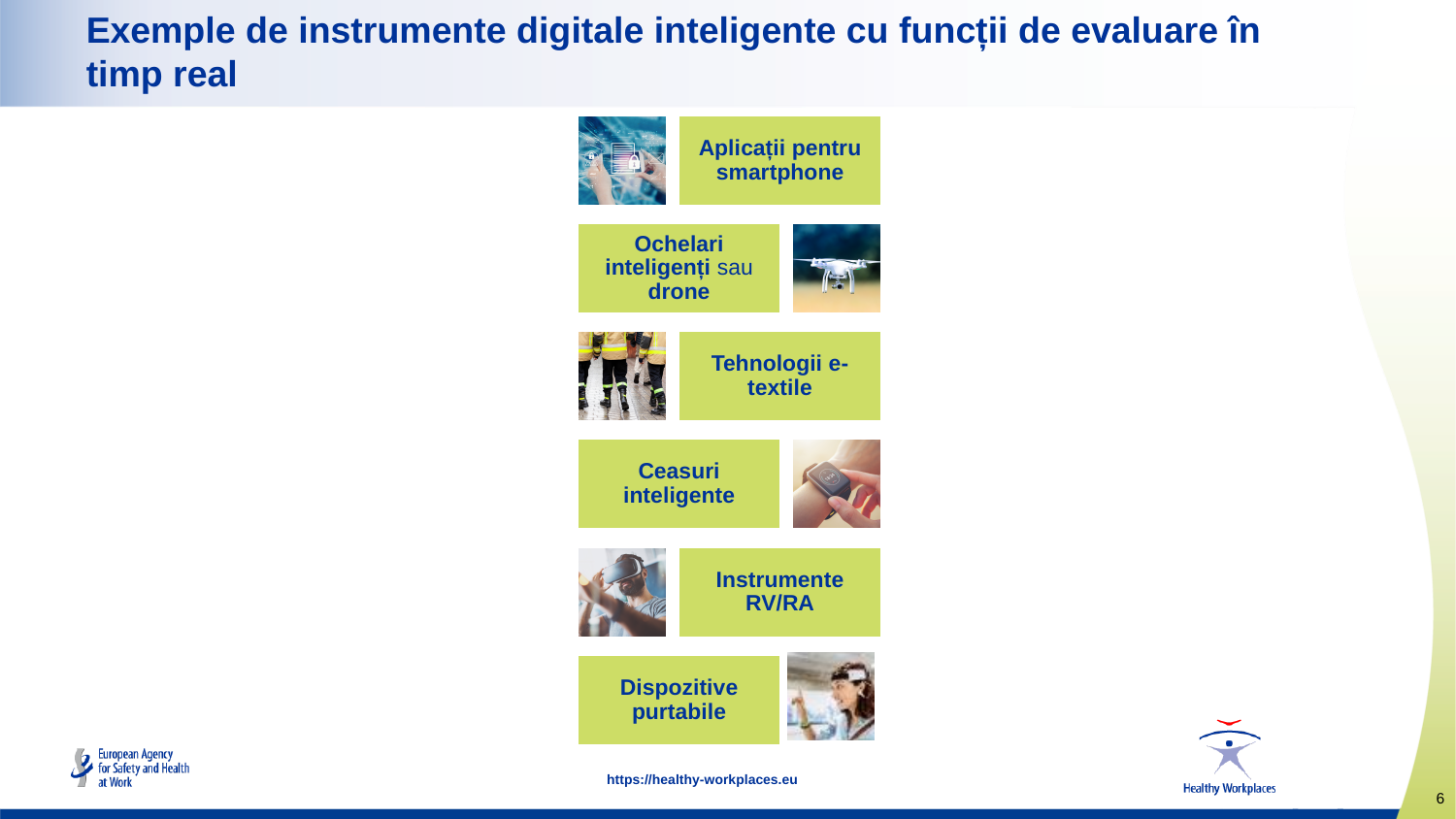

# Exemple de instrumente digitale inteligente cu funcții de evaluare în timp real
Aplicații pentru smartphone
Ochelari inteligenți sau drone
Tehnologii e-textile
Ceasuri inteligente
Instrumente RV/RA
Dispozitive purtabile